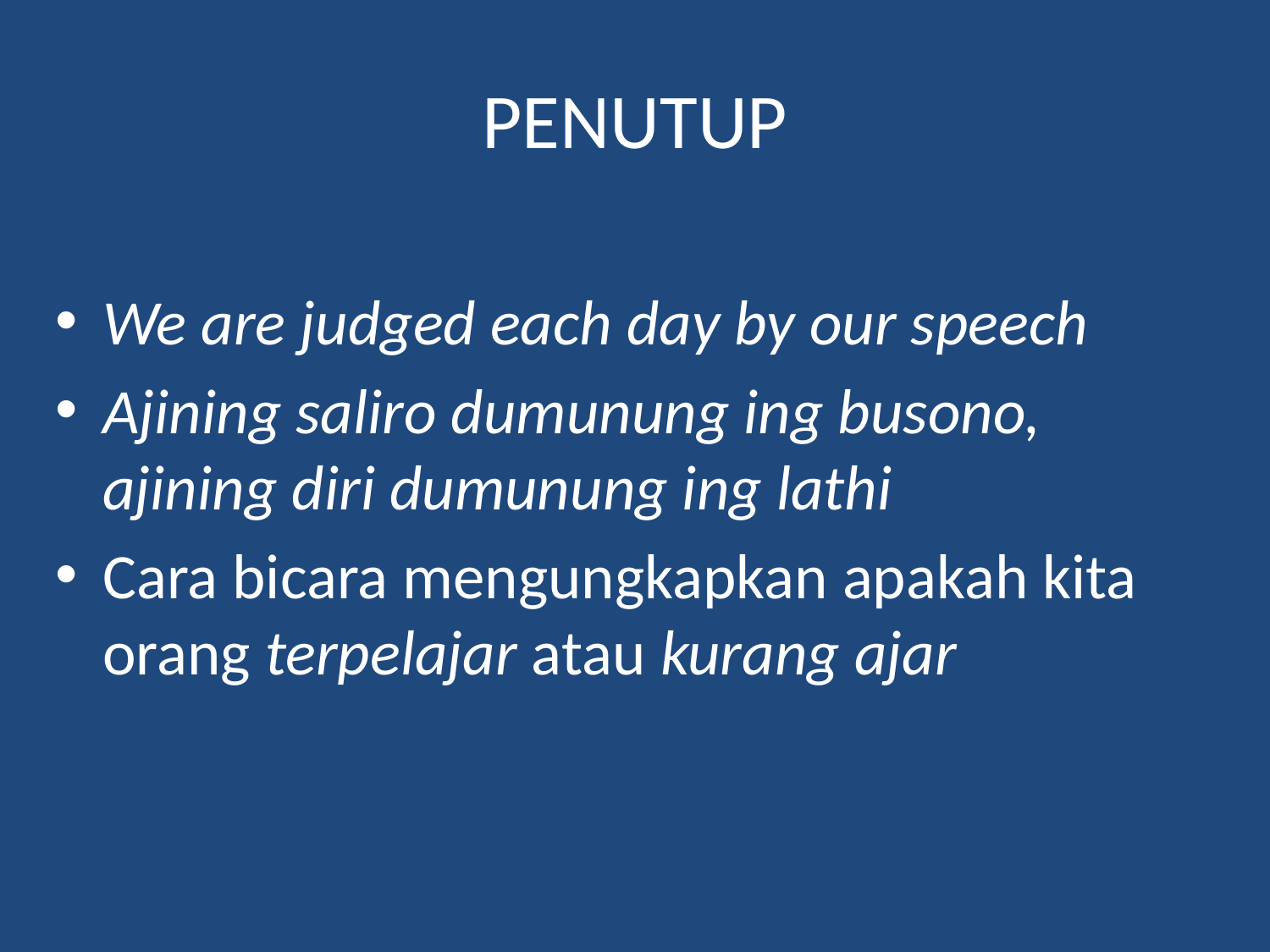

# PENUTUP
We are judged each day by our speech
Ajining saliro dumunung ing busono, ajining diri dumunung ing lathi
Cara bicara mengungkapkan apakah kita orang terpelajar atau kurang ajar